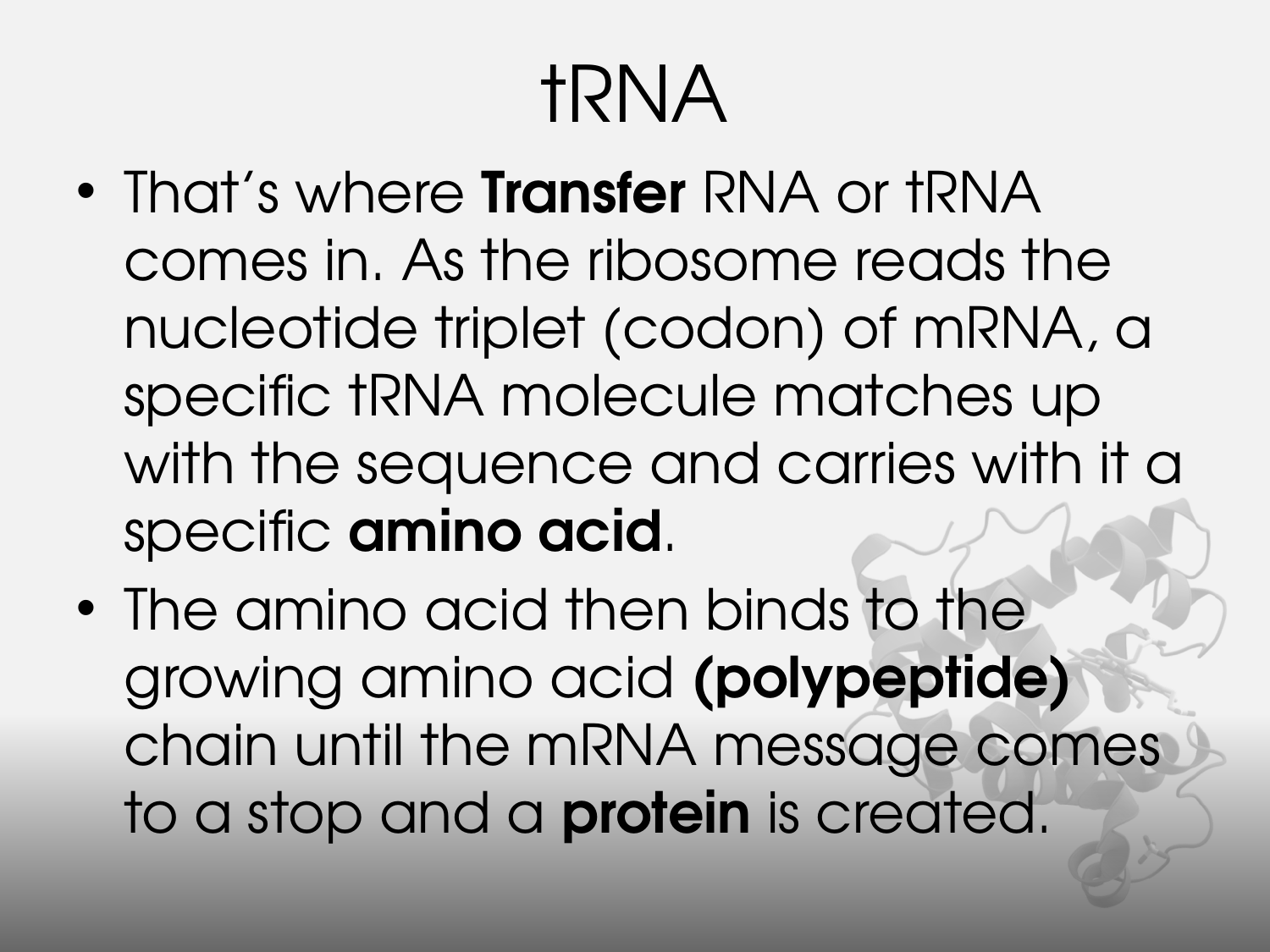

# tRNA
That’s where Transfer RNA or tRNA comes in. As the ribosome reads the nucleotide triplet (codon) of mRNA, a specific tRNA molecule matches up with the sequence and carries with it a specific amino acid.
The amino acid then binds to the growing amino acid (polypeptide) chain until the mRNA message comes to a stop and a protein is created.